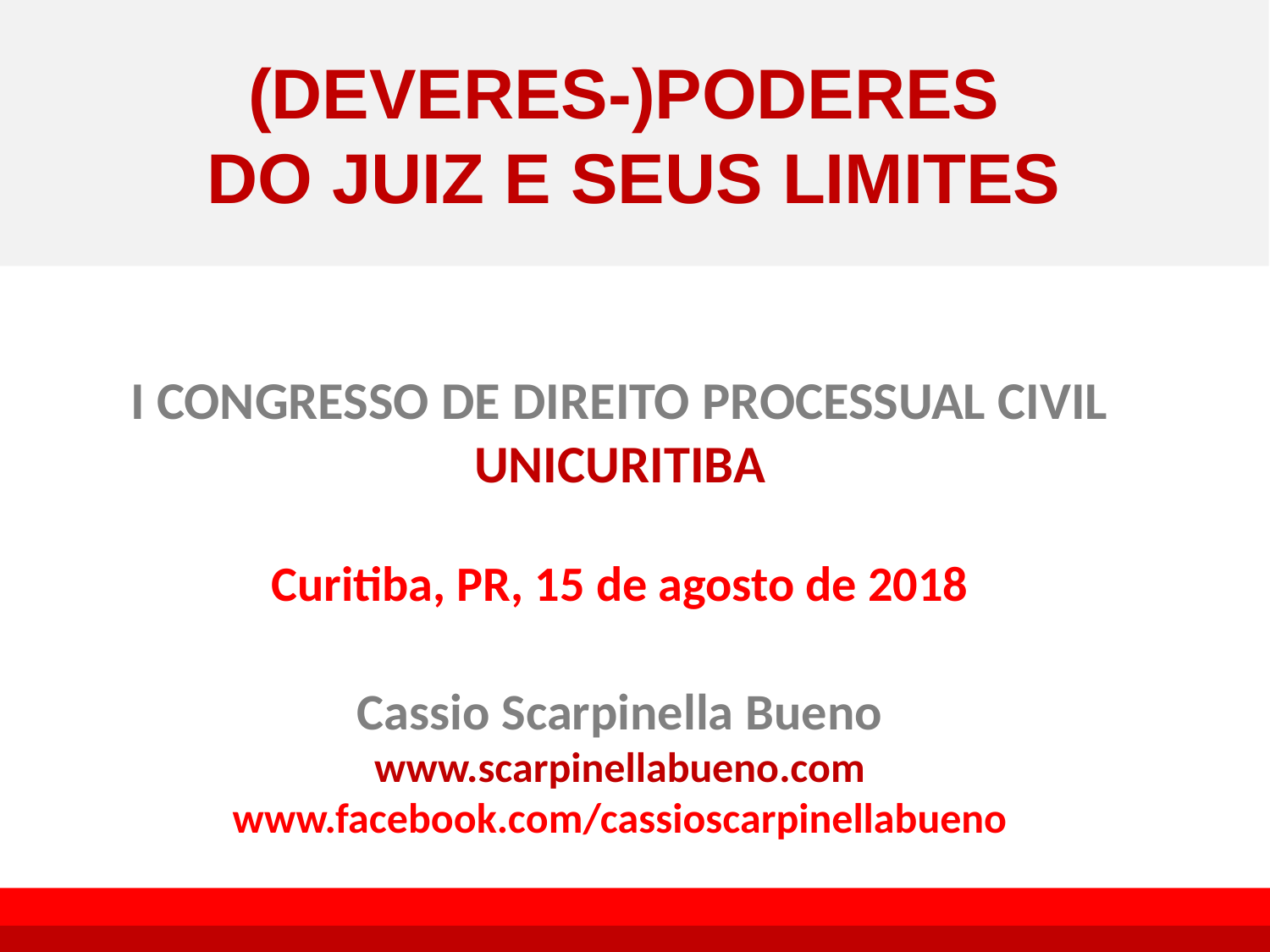

# (DEVERES-)PODERES DO JUIZ E SEUS LIMITES

I CONGRESSO DE DIREITO PROCESSUAL CIVIL
UNICURITIBA

Curitiba, PR, 15 de agosto de 2018

Cassio Scarpinella Bueno
www.scarpinellabueno.com
www.facebook.com/cassioscarpinellabueno